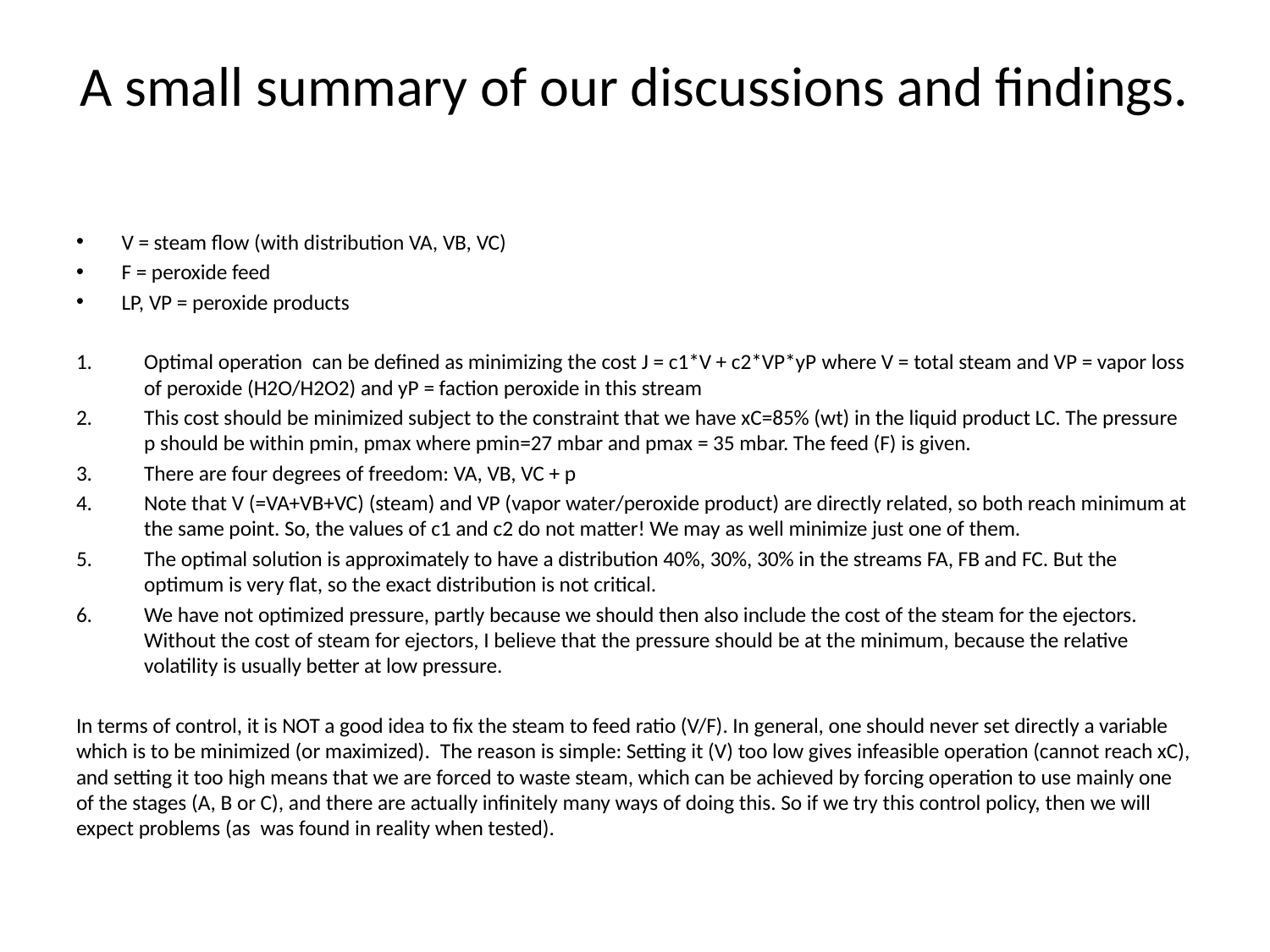

# A small summary of our discussions and findings.
V = steam flow (with distribution VA, VB, VC)
F = peroxide feed
LP, VP = peroxide products

Optimal operation  can be defined as minimizing the cost J = c1*V + c2*VP*yP where V = total steam and VP = vapor loss of peroxide (H2O/H2O2) and yP = faction peroxide in this stream
This cost should be minimized subject to the constraint that we have xC=85% (wt) in the liquid product LC. The pressure p should be within pmin, pmax where pmin=27 mbar and pmax = 35 mbar. The feed (F) is given.
There are four degrees of freedom: VA, VB, VC + p
Note that V (=VA+VB+VC) (steam) and VP (vapor water/peroxide product) are directly related, so both reach minimum at the same point. So, the values of c1 and c2 do not matter! We may as well minimize just one of them.
The optimal solution is approximately to have a distribution 40%, 30%, 30% in the streams FA, FB and FC. But the optimum is very flat, so the exact distribution is not critical.
We have not optimized pressure, partly because we should then also include the cost of the steam for the ejectors. Without the cost of steam for ejectors, I believe that the pressure should be at the minimum, because the relative volatility is usually better at low pressure.

In terms of control, it is NOT a good idea to fix the steam to feed ratio (V/F). In general, one should never set directly a variable which is to be minimized (or maximized).  The reason is simple: Setting it (V) too low gives infeasible operation (cannot reach xC), and setting it too high means that we are forced to waste steam, which can be achieved by forcing operation to use mainly one of the stages (A, B or C), and there are actually infinitely many ways of doing this. So if we try this control policy, then we will expect problems (as  was found in reality when tested).